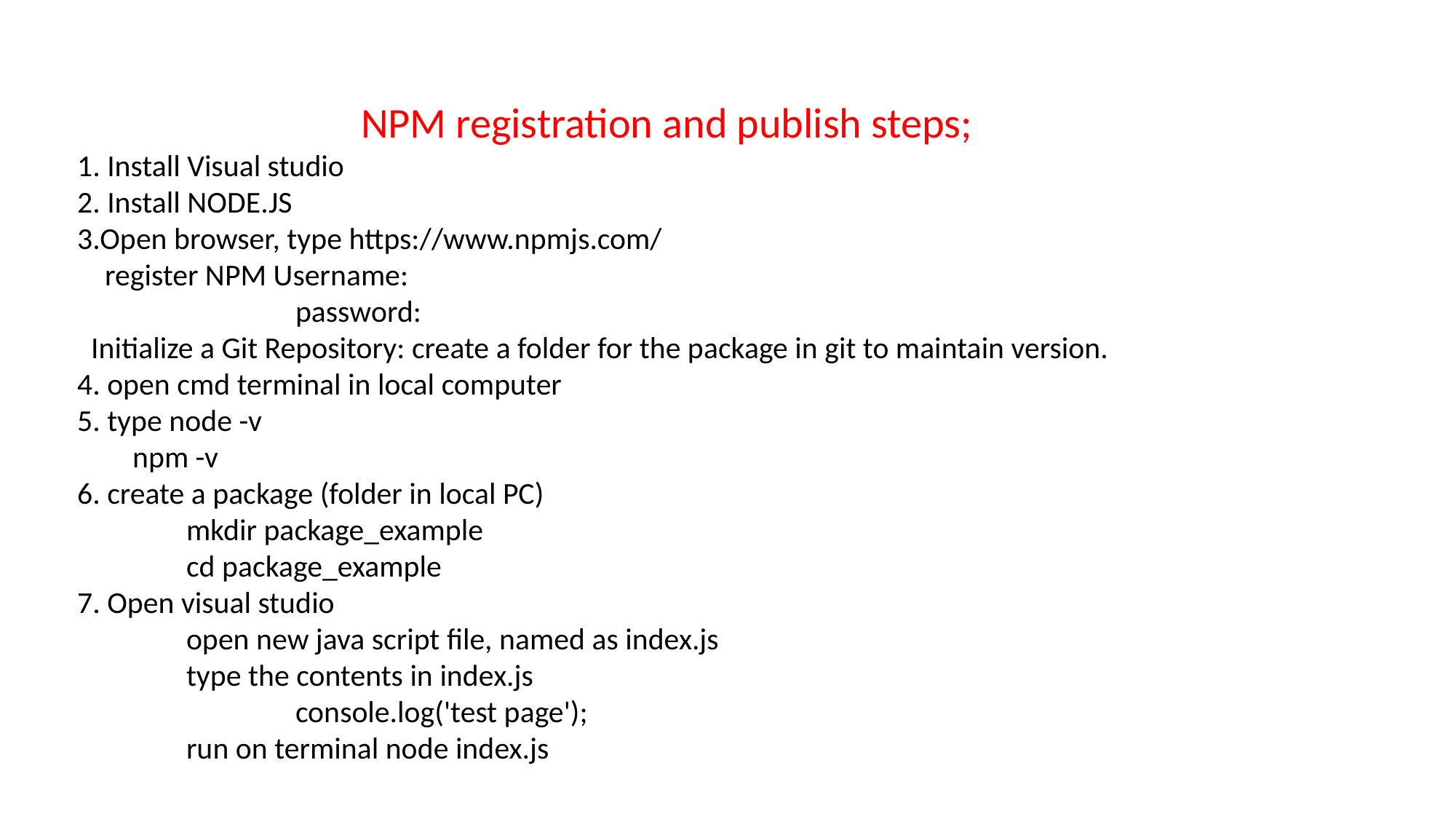

NPM registration and publish steps;
1. Install Visual studio
2. Install NODE.JS
3.Open browser, type https://www.npmjs.com/
    register NPM Username:
		password:
  Initialize a Git Repository: create a folder for the package in git to maintain version.
4. open cmd terminal in local computer
5. type node -v
        npm -v
6. create a package (folder in local PC)
	mkdir package_example
	cd package_example
7. Open visual studio
	open new java script file, named as index.js
	type the contents in index.js
		console.log('test page');
	run on terminal node index.js